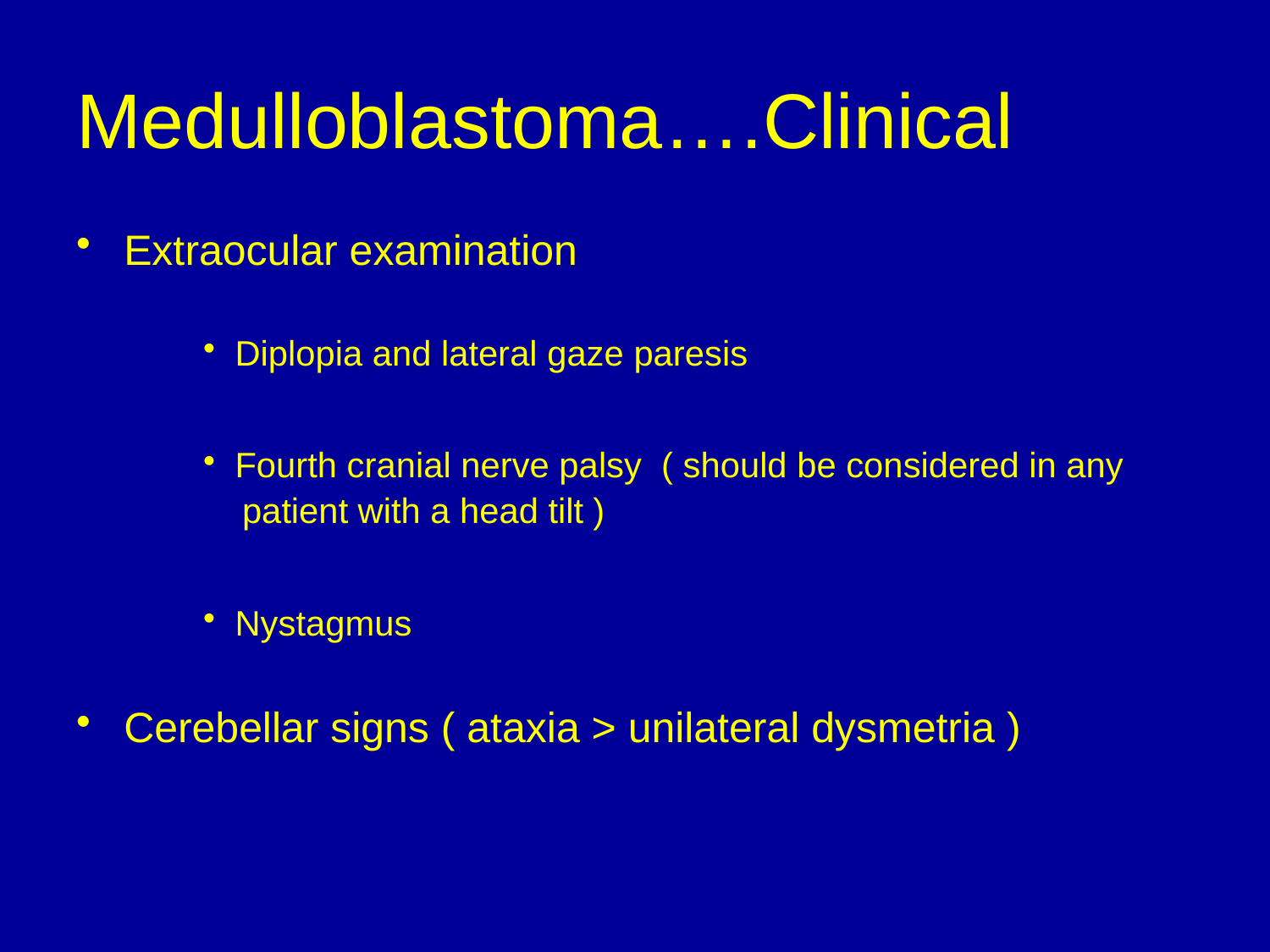

Medulloblastoma….Clinical
Extraocular examination

Diplopia and lateral gaze paresis

Fourth cranial nerve palsy  ( should be considered in any
    patient with a head tilt )

Nystagmus

Cerebellar signs ( ataxia > unilateral dysmetria )